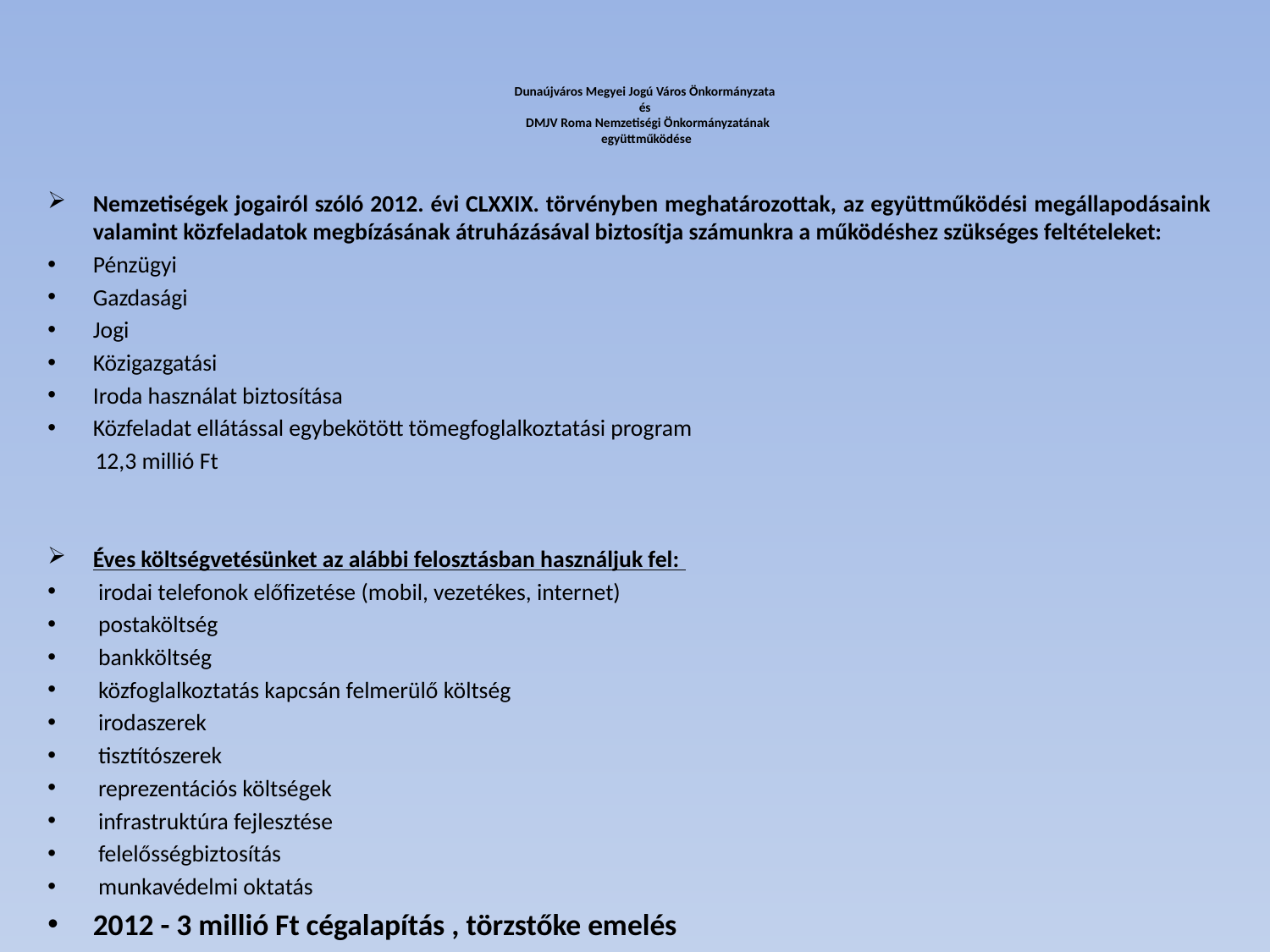

# Dunaújváros Megyei Jogú Város Önkormányzata és DMJV Roma Nemzetiségi Önkormányzatának együttműködése
Nemzetiségek jogairól szóló 2012. évi CLXXIX. törvényben meghatározottak, az együttműködési megállapodásaink valamint közfeladatok megbízásának átruházásával biztosítja számunkra a működéshez szükséges feltételeket:
Pénzügyi
Gazdasági
Jogi
Közigazgatási
Iroda használat biztosítása
Közfeladat ellátással egybekötött tömegfoglalkoztatási program
         12,3 millió Ft

Éves költségvetésünket az alábbi felosztásban használjuk fel:
 irodai telefonok előfizetése (mobil, vezetékes, internet)
 postaköltség
 bankköltség
 közfoglalkoztatás kapcsán felmerülő költség
 irodaszerek
 tisztítószerek
 reprezentációs költségek
 infrastruktúra fejlesztése
 felelősségbiztosítás
 munkavédelmi oktatás
2012 - 3 millió Ft cégalapítás , törzstőke emelés